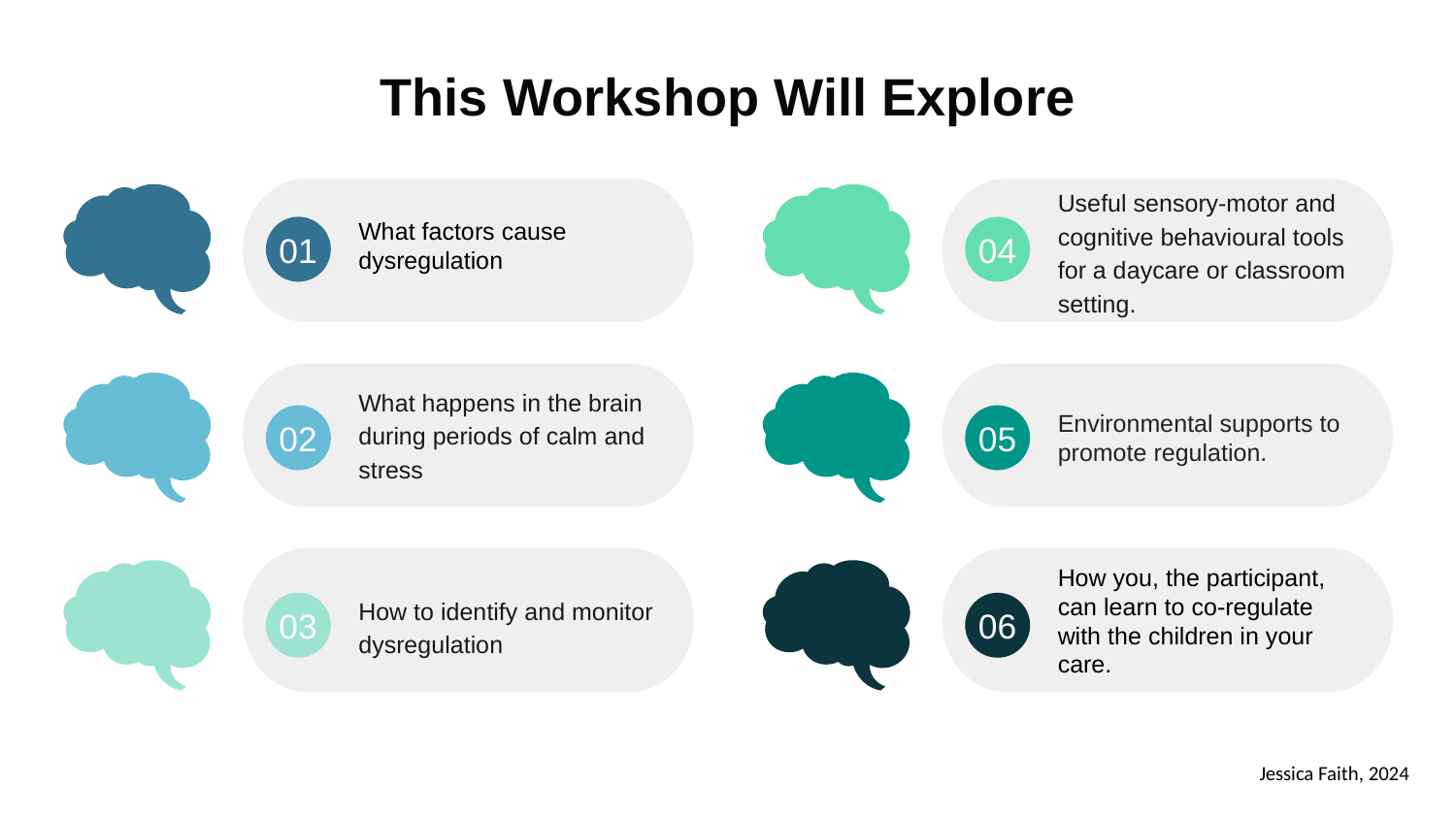

# This Workshop Will Explore

Useful sensory-motor and cognitive behavioural tools for a daycare or classroom setting.

What factors cause dysregulation

01
04

Environmental supports to promote regulation.
What happens in the brain during periods of calm and stress

02
05

How you, the participant, can learn to co-regulate with the children in your care.

How to identify and monitor dysregulation
03
06
Jessica Faith, 2024